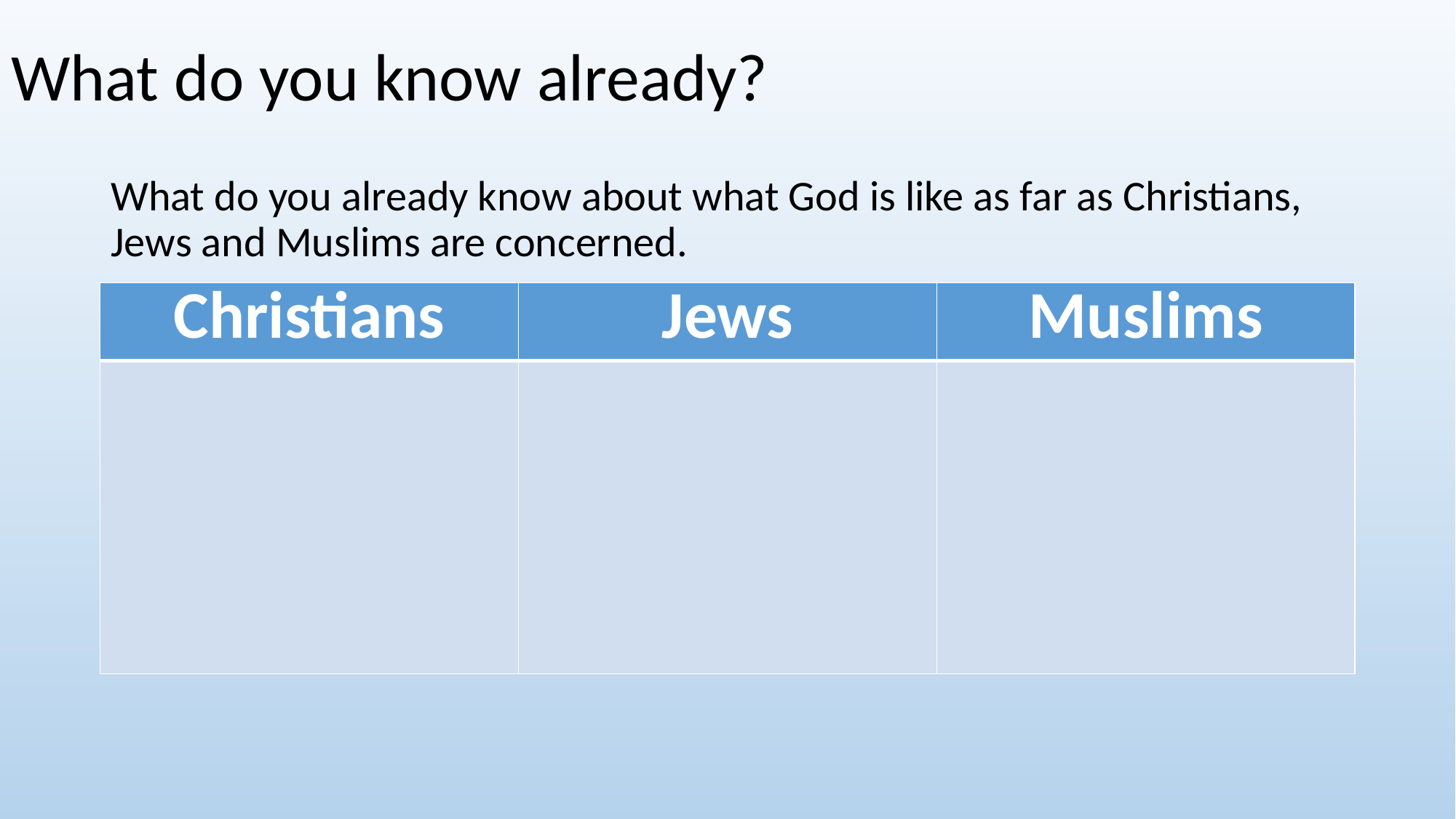

# What do you know already?
What do you already know about what God is like as far as Christians, Jews and Muslims are concerned.
| Christians | Jews | Muslims |
| --- | --- | --- |
|  |  |  |